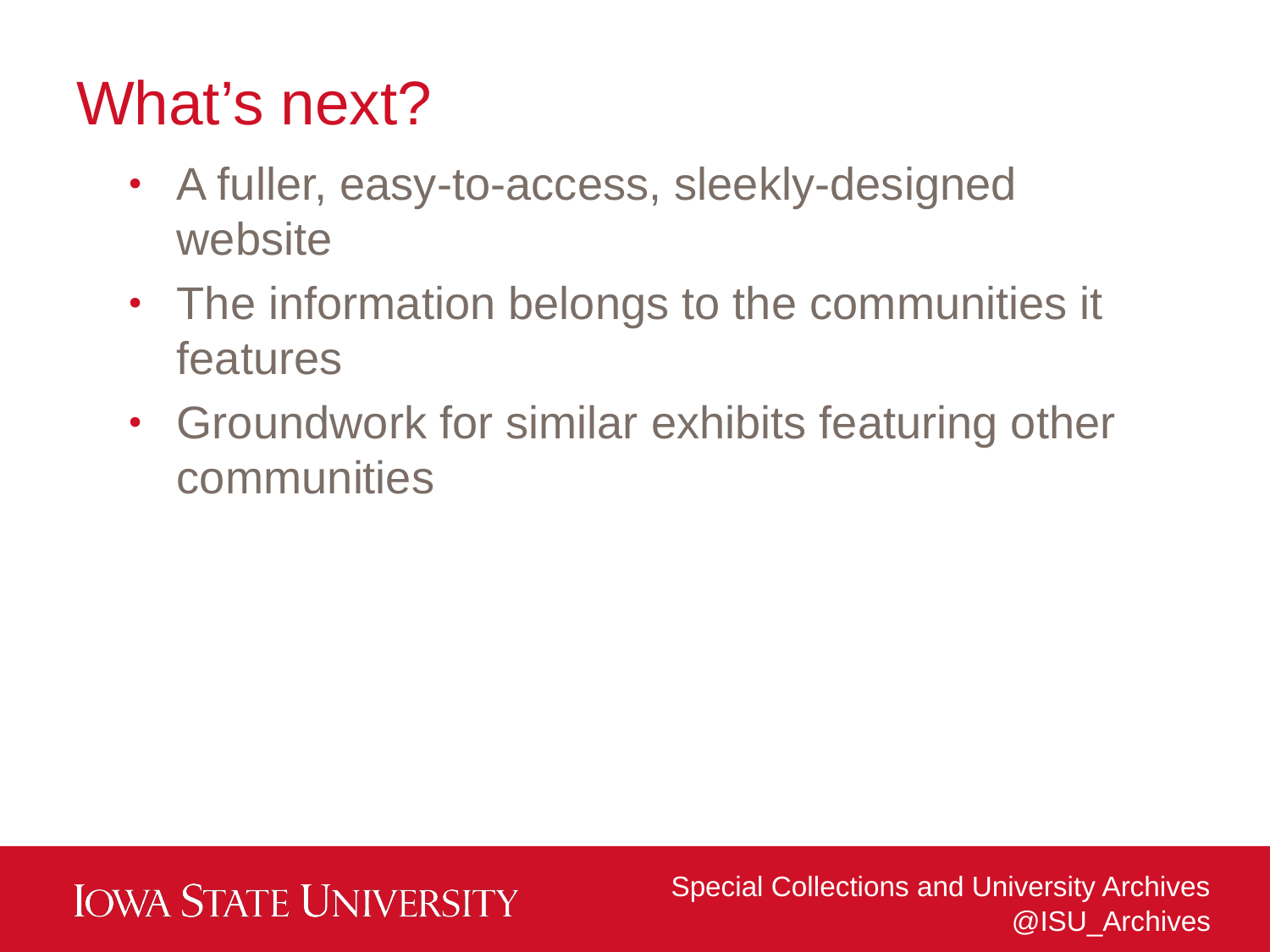

# What’s next?
A fuller, easy-to-access, sleekly-designed website
The information belongs to the communities it features
Groundwork for similar exhibits featuring other communities